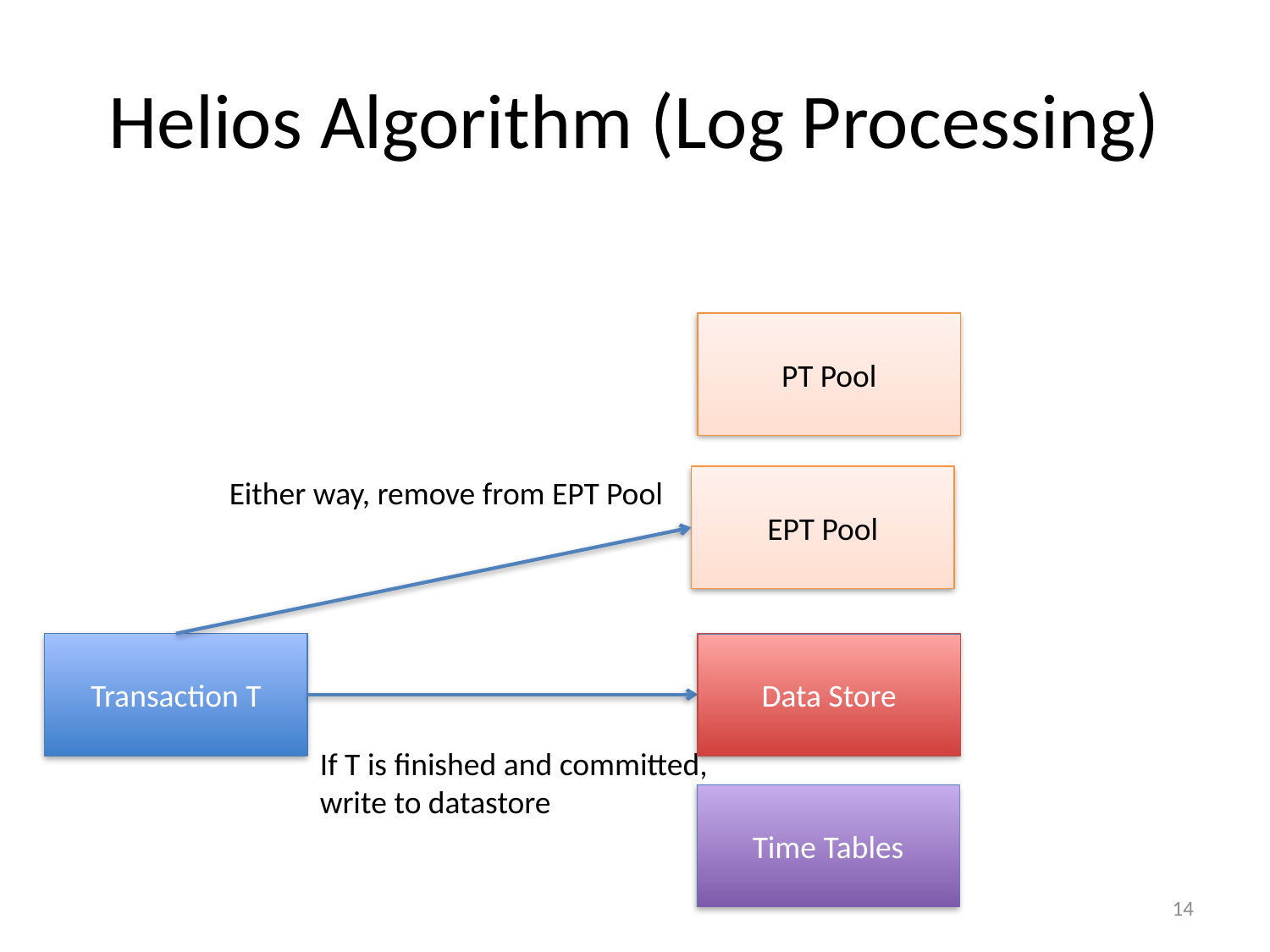

# Helios Algorithm (Log Processing)
PT Pool
Either way, remove from EPT Pool
EPT Pool
Transaction T
Data Store
If T is finished and committed, write to datastore
Time Tables
14